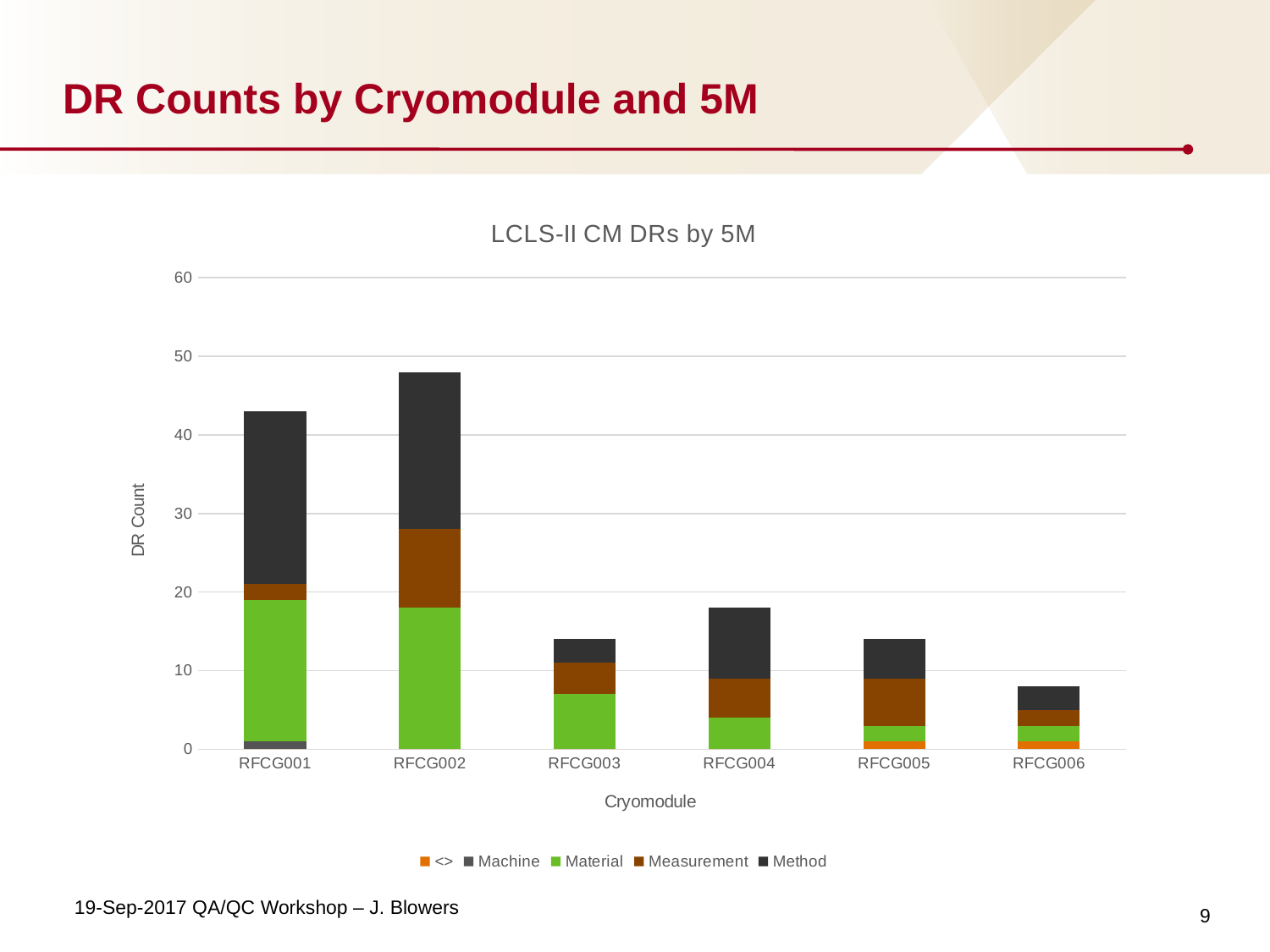

# DR Counts by Cryomodule and 5M

### Chart: LCLS-II CM DRs by 5M

| Category | <> | Machine | Material | Measurement | Method |
|---|---|---|---|---|---|
| RFCG001 | 0.0 | 1.0 | 18.0 | 2.0 | 22.0 |
| RFCG002 | 0.0 | None | 18.0 | 10.0 | 20.0 |
| RFCG003 | 0.0 | None | 7.0 | 4.0 | 3.0 |
| RFCG004 | 0.0 | None | 4.0 | 5.0 | 9.0 |
| RFCG005 | 1.0 | None | 2.0 | 6.0 | 5.0 |
| RFCG006 | 1.0 | None | 2.0 | 2.0 | 3.0 |
9
19-Sep-2017 QA/QC Workshop – J. Blowers